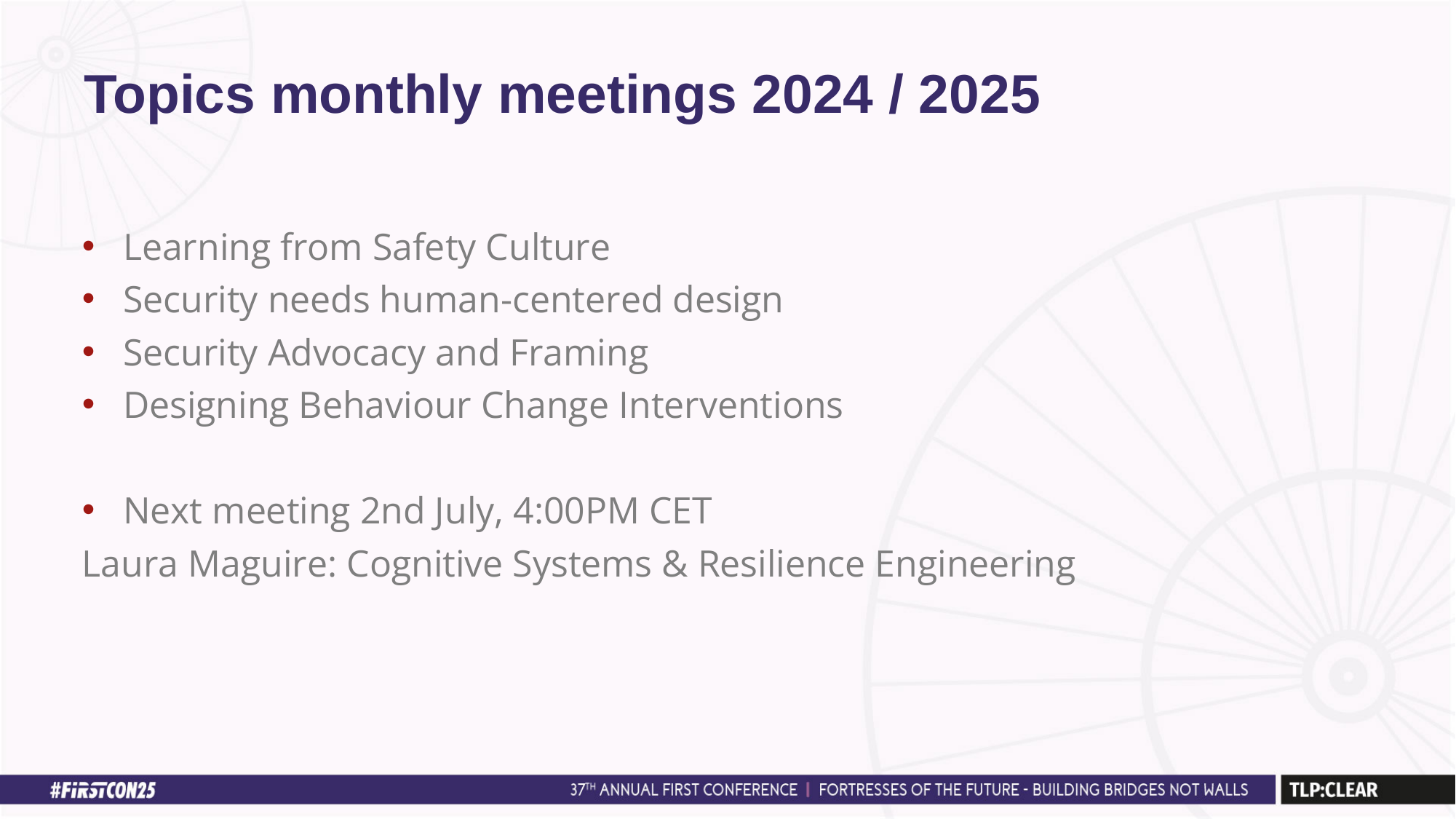

# Topics monthly meetings 2024 / 2025
Learning from Safety Culture
Security needs human-centered design
Security Advocacy and Framing
Designing Behaviour Change Interventions

Next meeting 2nd July, 4:00PM CET
Laura Maguire: Cognitive Systems & Resilience Engineering